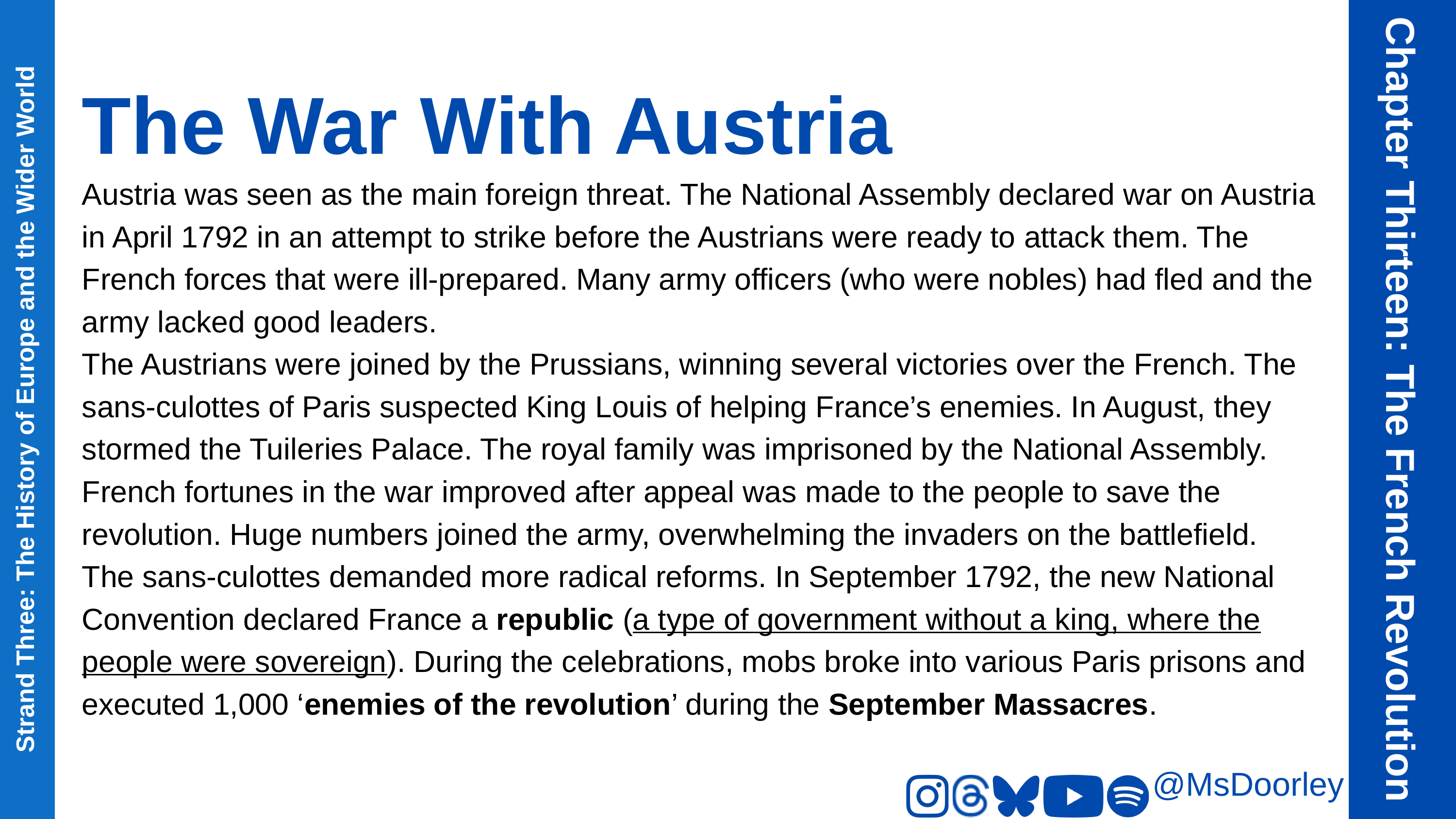

The War With Austria
Austria was seen as the main foreign threat. The National Assembly declared war on Austria in April 1792 in an attempt to strike before the Austrians were ready to attack them. The French forces that were ill-prepared. Many army officers (who were nobles) had fled and the army lacked good leaders.
The Austrians were joined by the Prussians, winning several victories over the French. The sans-culottes of Paris suspected King Louis of helping France’s enemies. In August, they stormed the Tuileries Palace. The royal family was imprisoned by the National Assembly.
French fortunes in the war improved after appeal was made to the people to save the revolution. Huge numbers joined the army, overwhelming the invaders on the battlefield.
The sans-culottes demanded more radical reforms. In September 1792, the new National Convention declared France a republic (a type of government without a king, where the people were sovereign). During the celebrations, mobs broke into various Paris prisons and executed 1,000 ‘enemies of the revolution’ during the September Massacres.
Chapter Thirteen: The French Revolution
Strand Three: The History of Europe and the Wider World

@MsDoorley